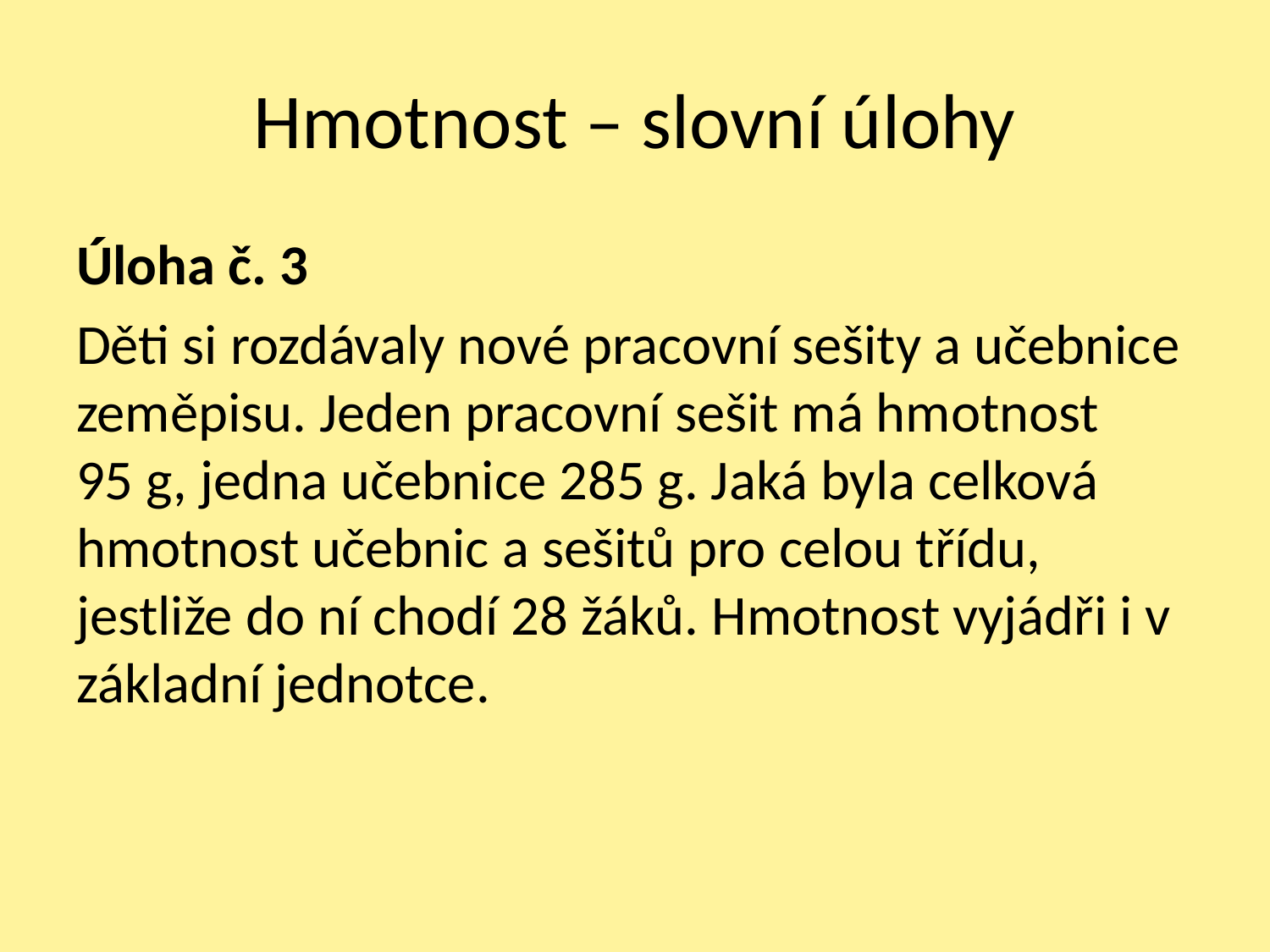

# Hmotnost – slovní úlohy
Úloha č. 3
Děti si rozdávaly nové pracovní sešity a učebnice zeměpisu. Jeden pracovní sešit má hmotnost 95 g, jedna učebnice 285 g. Jaká byla celková hmotnost učebnic a sešitů pro celou třídu, jestliže do ní chodí 28 žáků. Hmotnost vyjádři i v základní jednotce.